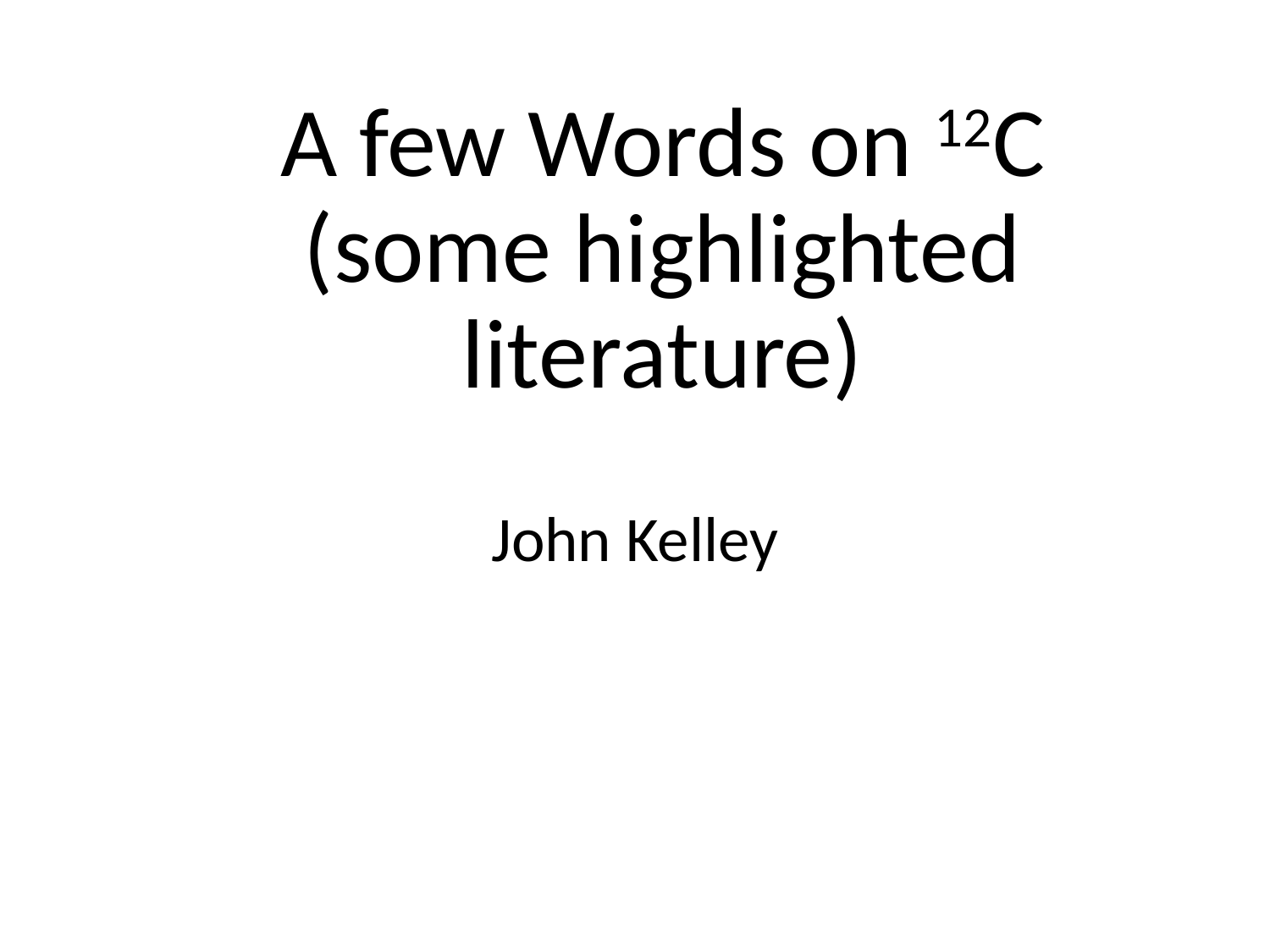

# A few Words on 12C (some highlighted literature)
John Kelley